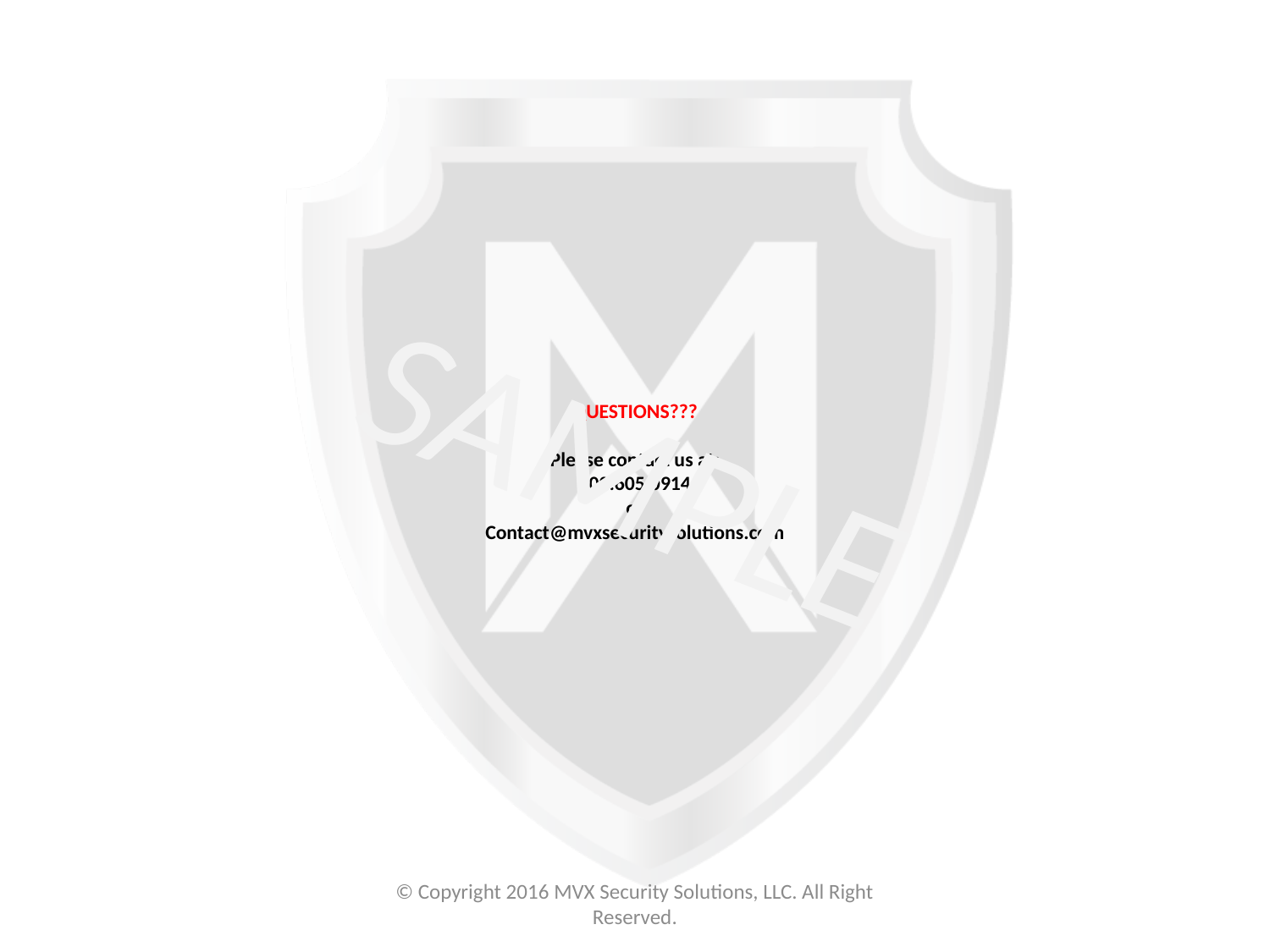

SAMPLE
# QUESTIONS??? Please contact us at: 800.605.0914 or Contact@mvxsecuritysolutions.com
© Copyright 2016 MVX Security Solutions, LLC. All Right Reserved.